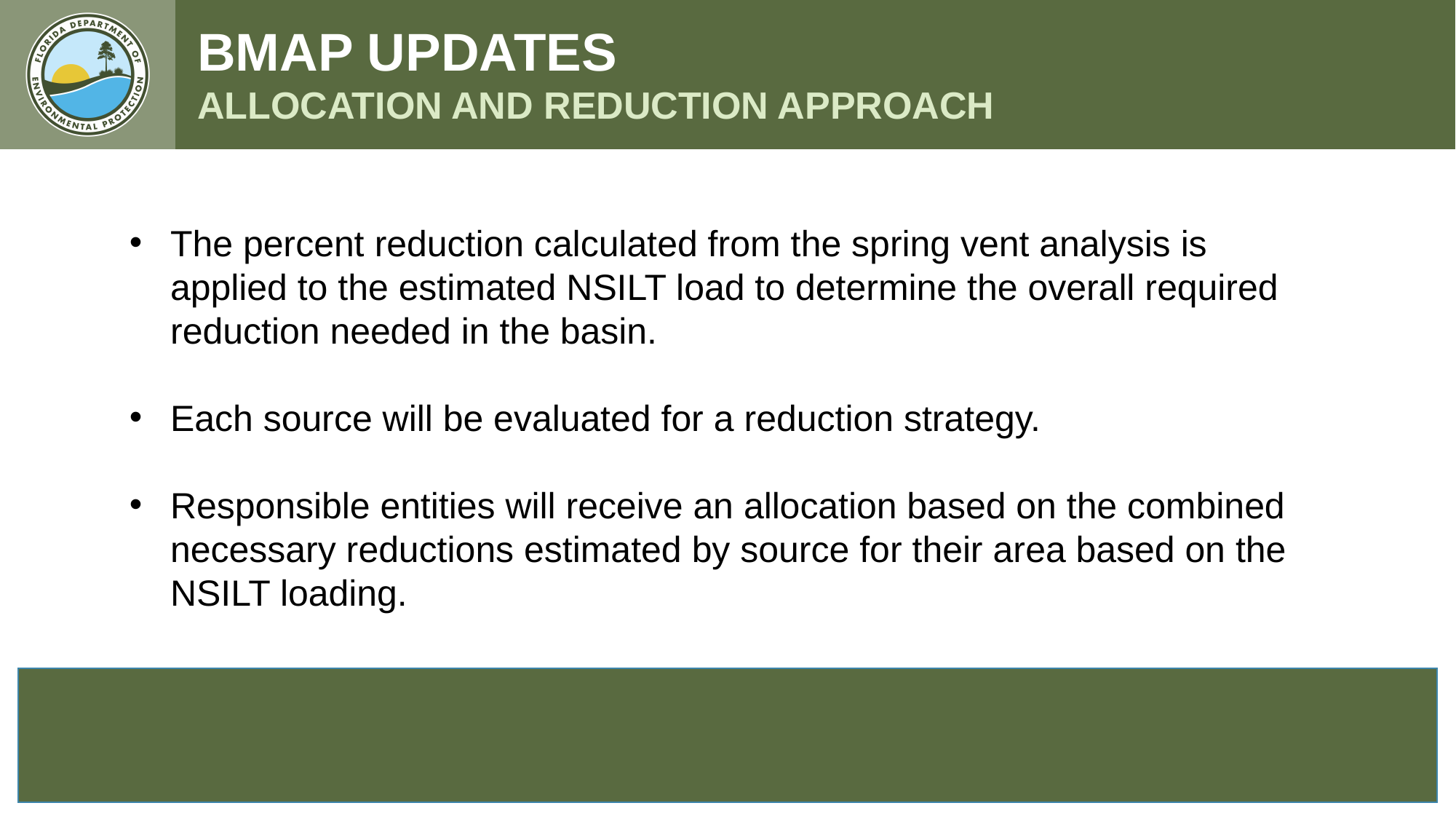

BMAP UPDATES
Allocation And reduction Approach
The percent reduction calculated from the spring vent analysis is applied to the estimated NSILT load to determine the overall required reduction needed in the basin.

Each source will be evaluated for a reduction strategy.

Responsible entities will receive an allocation based on the combined necessary reductions estimated by source for their area based on the NSILT loading.